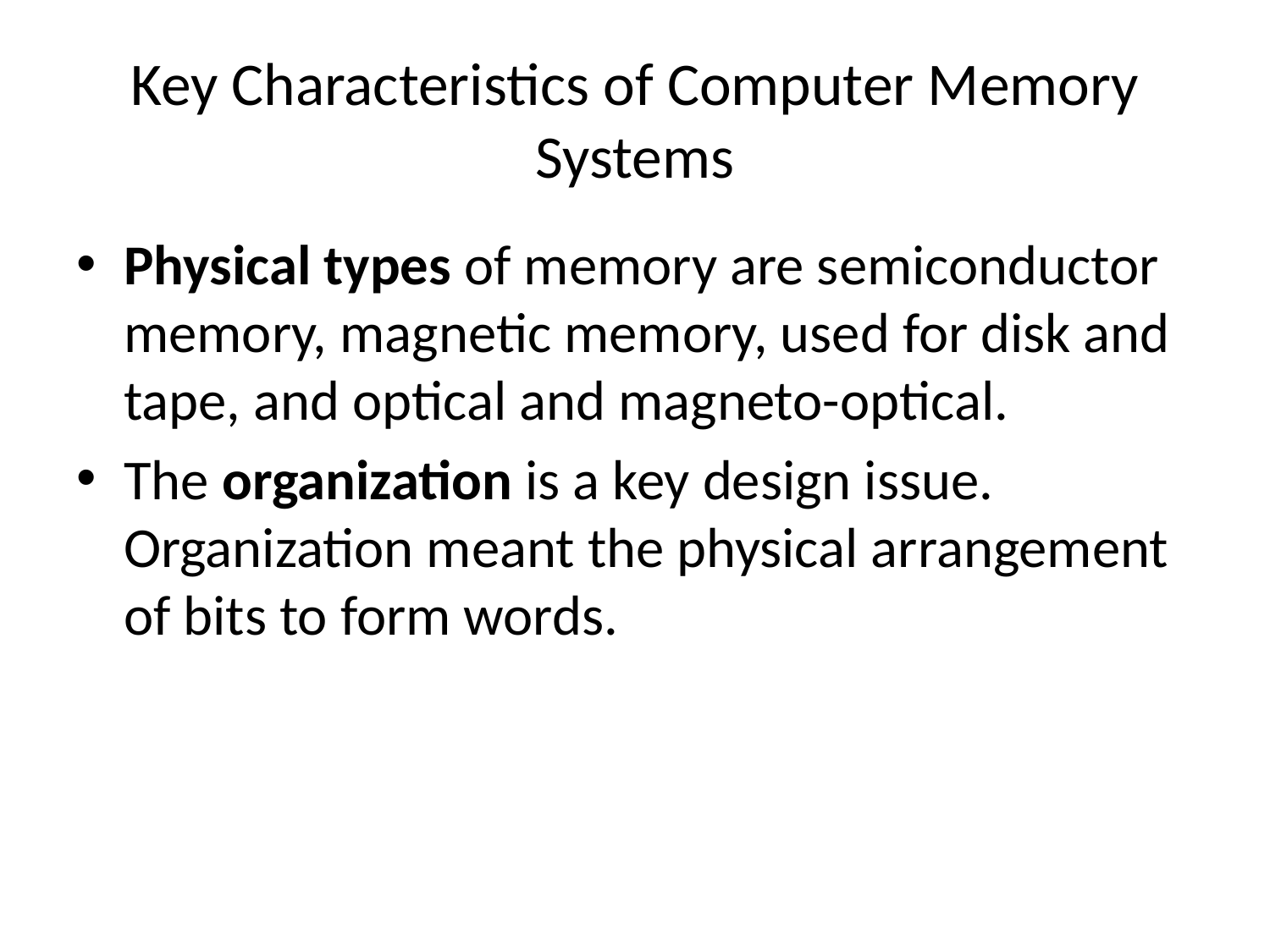

# Key Characteristics of Computer Memory Systems
Physical types of memory are semiconductor memory, magnetic memory, used for disk and tape, and optical and magneto-optical.
The organization is a key design issue. Organization meant the physical arrangement of bits to form words.